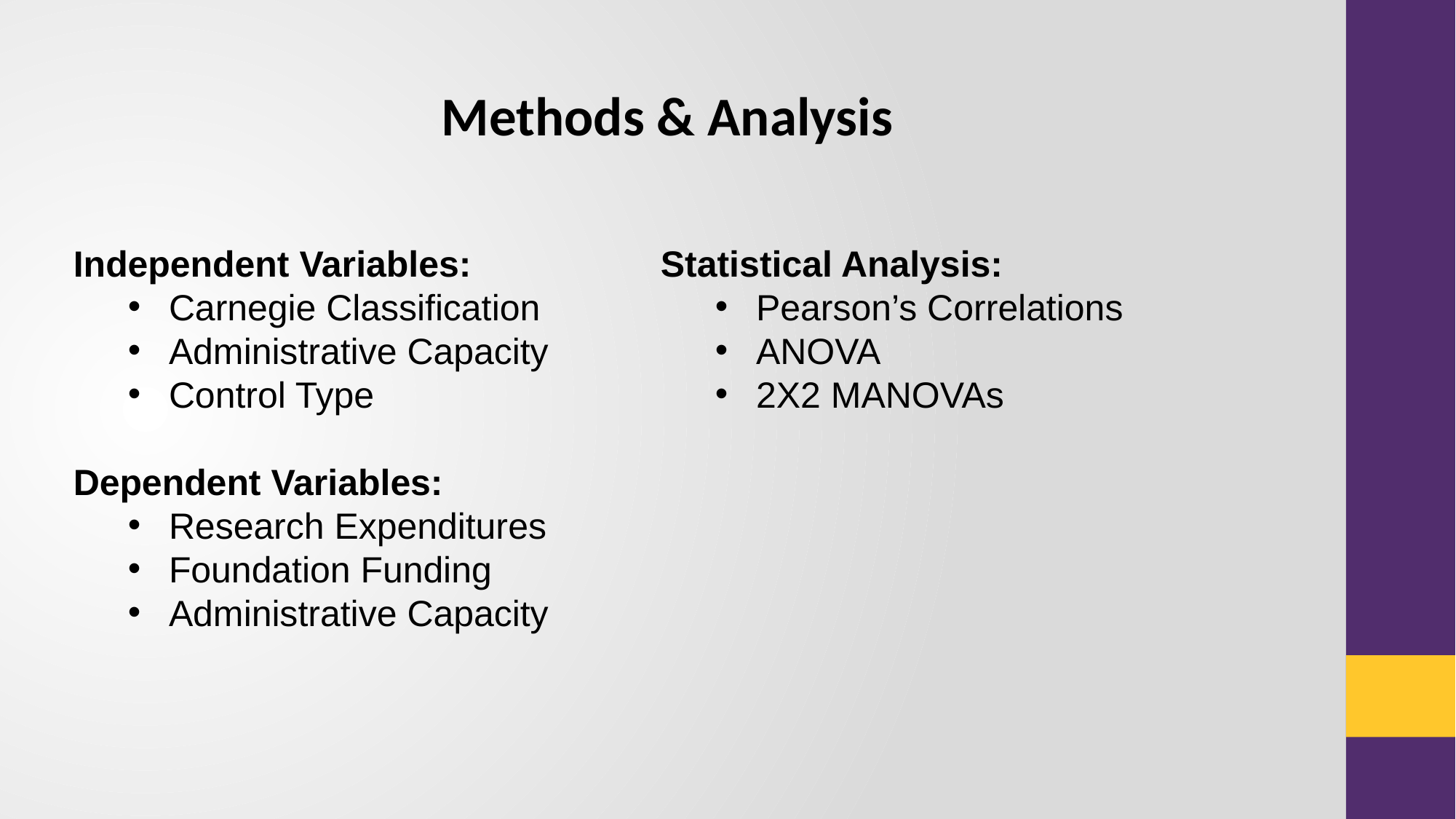

#
Methods & Analysis
Independent Variables:
Carnegie Classification
Administrative Capacity
Control Type

Dependent Variables:
Research Expenditures
Foundation Funding
Administrative Capacity

Statistical Analysis:
Pearson’s Correlations
ANOVA
2X2 MANOVAs